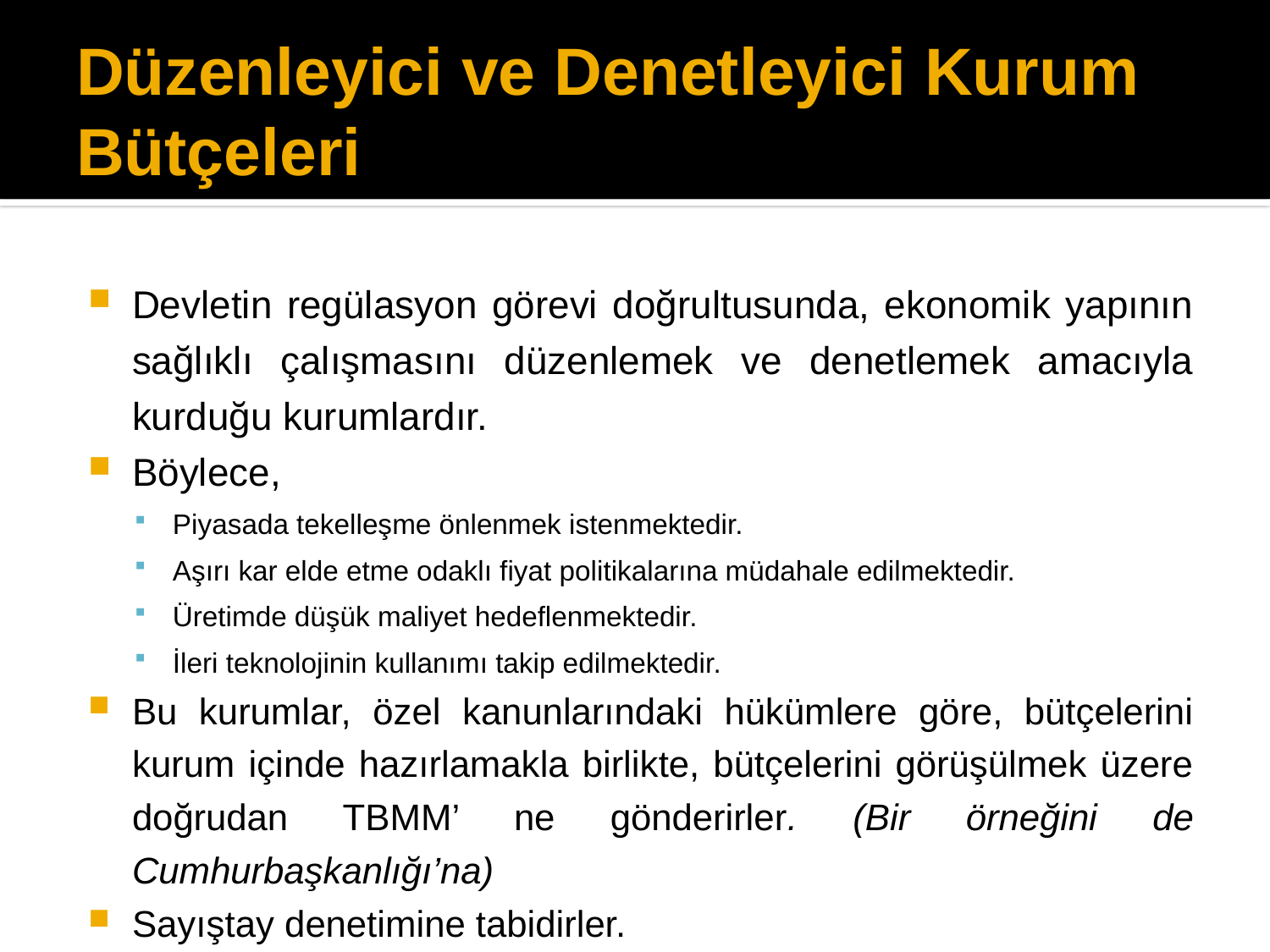

# Düzenleyici ve Denetleyici Kurum Bütçeleri
Devletin regülasyon görevi doğrultusunda, ekonomik yapının sağlıklı çalışmasını düzenlemek ve denetlemek amacıyla kurduğu kurumlardır.
Böylece,
Piyasada tekelleşme önlenmek istenmektedir.
Aşırı kar elde etme odaklı fiyat politikalarına müdahale edilmektedir.
Üretimde düşük maliyet hedeflenmektedir.
İleri teknolojinin kullanımı takip edilmektedir.
Bu kurumlar, özel kanunlarındaki hükümlere göre, bütçelerini kurum içinde hazırlamakla birlikte, bütçelerini görüşülmek üzere doğrudan TBMM’ ne gönderirler. (Bir örneğini de Cumhurbaşkanlığı’na)
Sayıştay denetimine tabidirler.